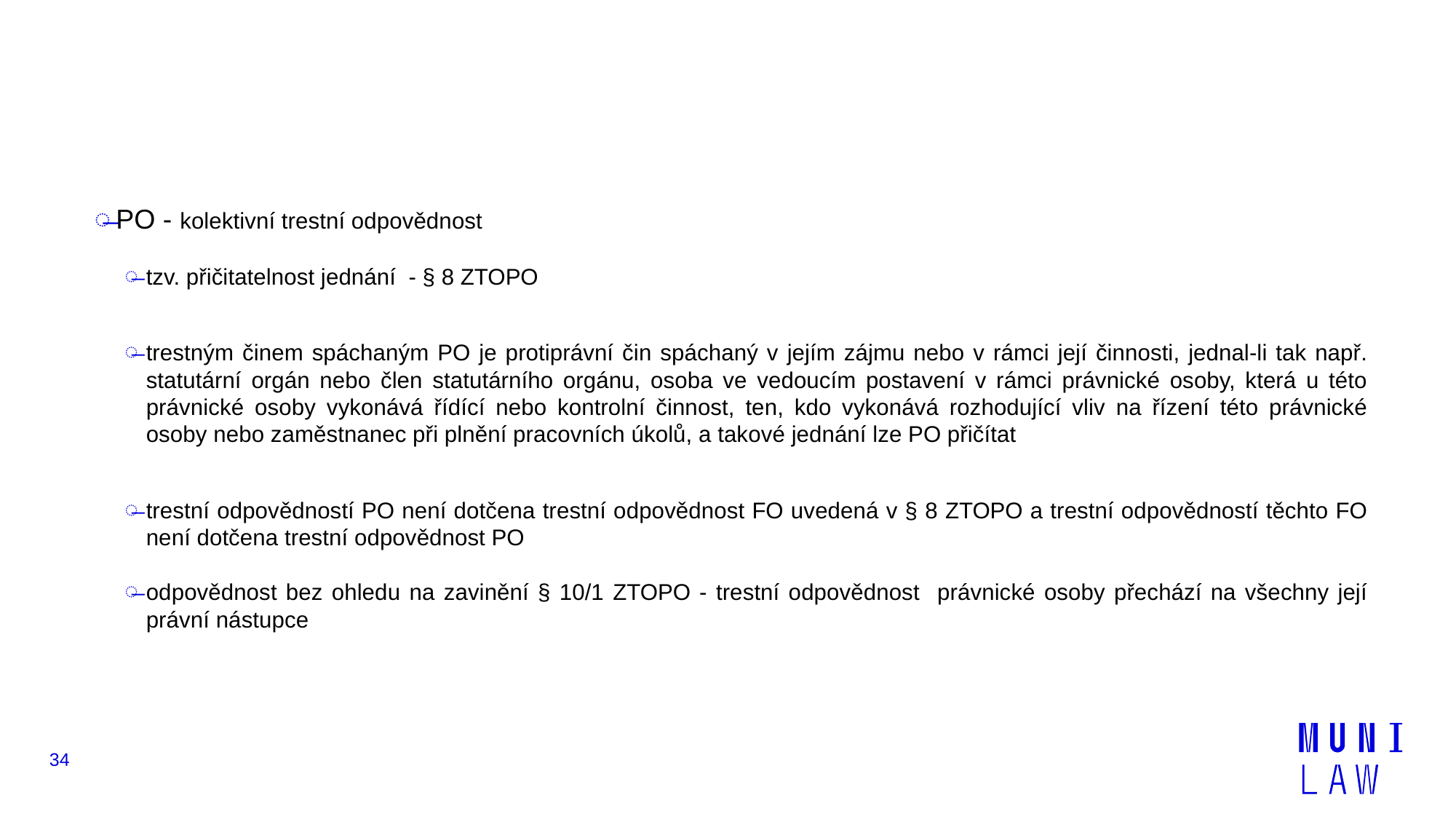

#
PO - kolektivní trestní odpovědnost

tzv. přičitatelnost jednání  - § 8 ZTOPO

trestným činem spáchaným PO je protiprávní čin spáchaný v jejím zájmu nebo v rámci její činnosti, jednal-li tak např. statutární orgán nebo člen statutárního orgánu, osoba ve vedoucím postavení v rámci právnické osoby, která u této právnické osoby vykonává řídící nebo kontrolní činnost, ten, kdo vykonává rozhodující vliv na řízení této právnické osoby nebo zaměstnanec při plnění pracovních úkolů, a takové jednání lze PO přičítat

trestní odpovědností PO není dotčena trestní odpovědnost FO uvedená v § 8 ZTOPO a trestní odpovědností těchto FO není dotčena trestní odpovědnost PO

odpovědnost bez ohledu na zavinění § 10/1 ZTOPO - trestní odpovědnost  právnické osoby přechází na všechny její právní nástupce

34